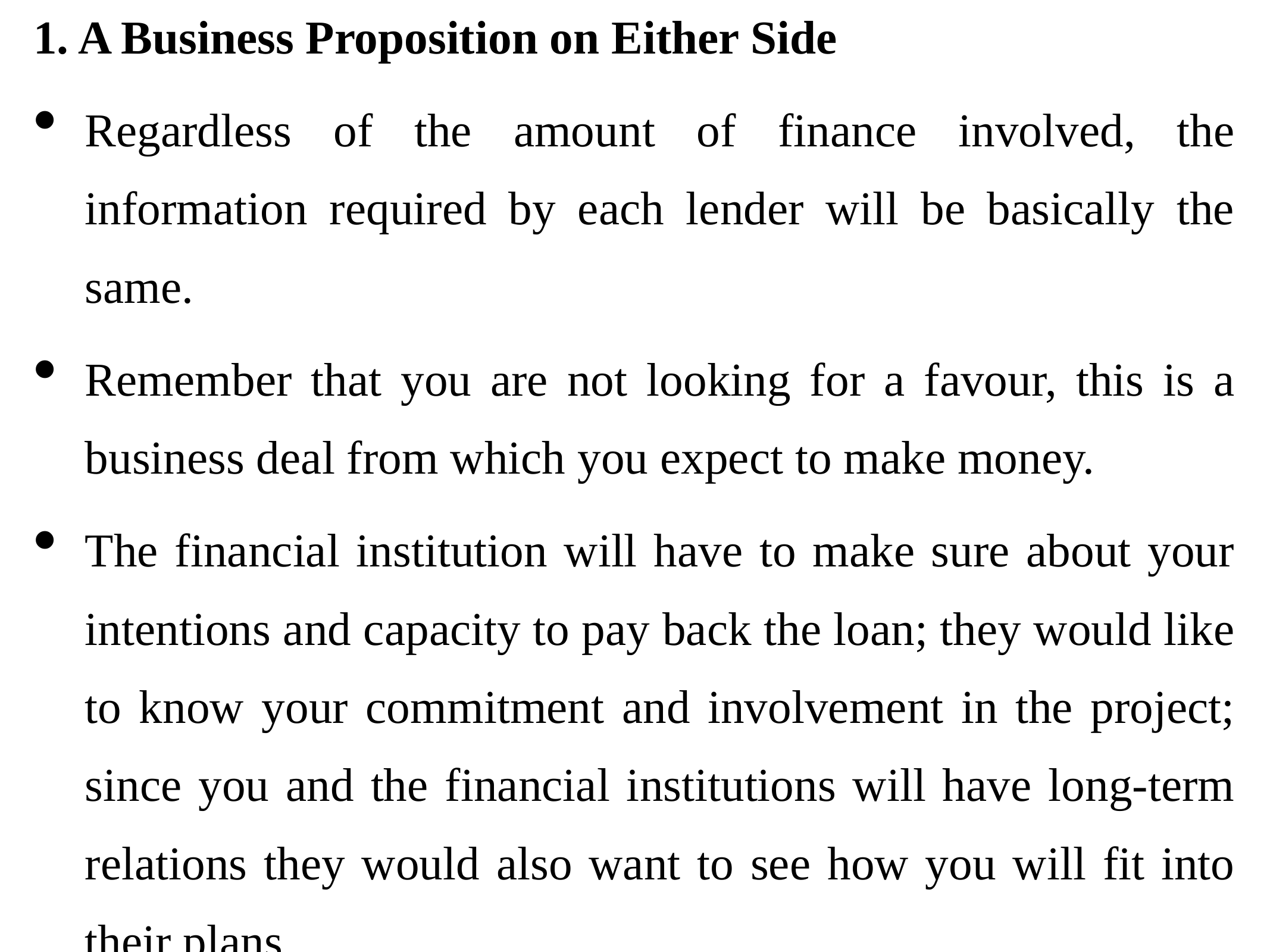

1. A Business Proposition on Either Side
Regardless of the amount of finance involved, the information required by each lender will be basically the same.
Remember that you are not looking for a favour, this is a business deal from which you expect to make money.
The financial institution will have to make sure about your intentions and capacity to pay back the loan; they would like to know your commitment and involvement in the project; since you and the financial institutions will have long-term relations they would also want to see how you will fit into their plans.